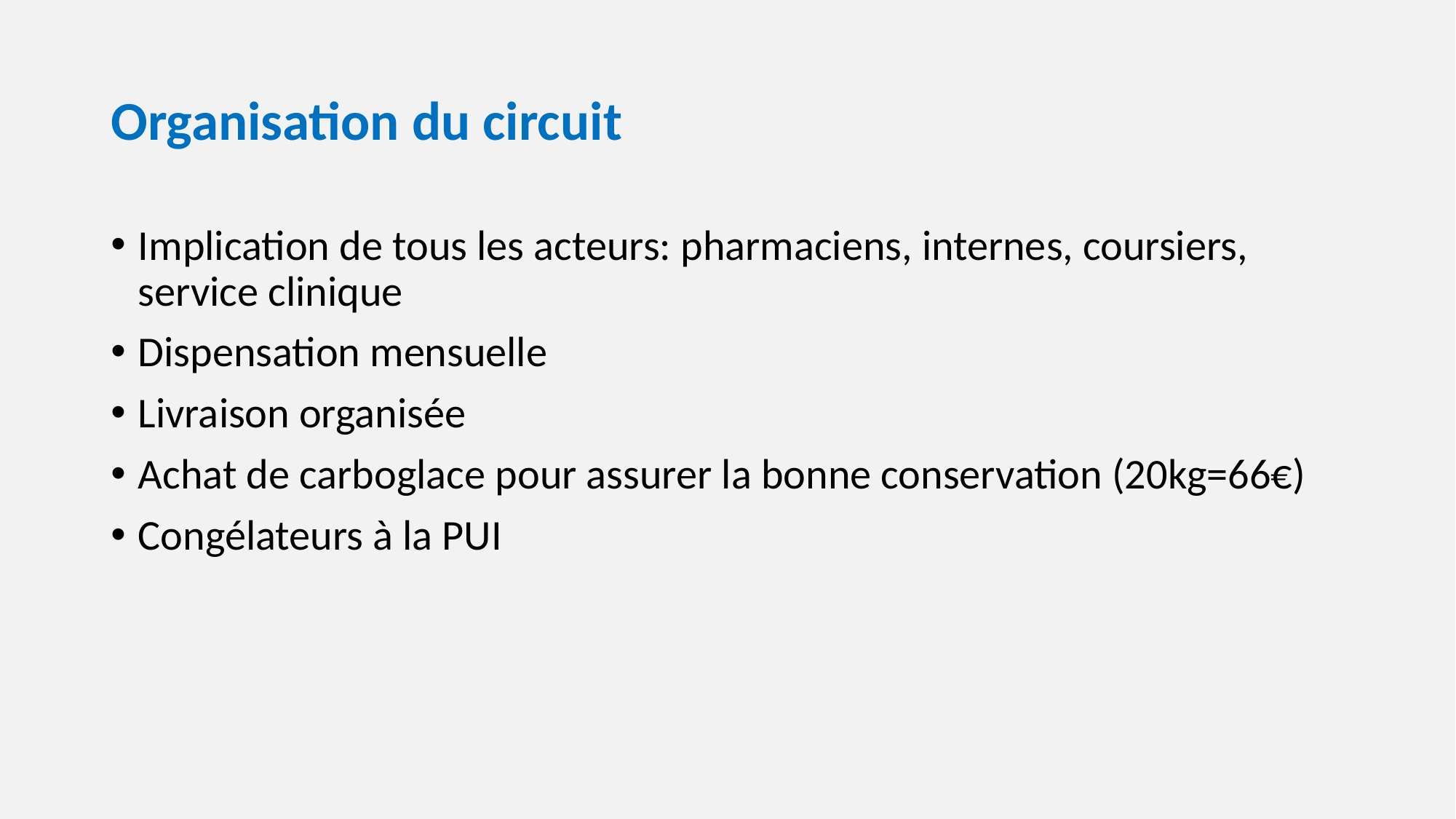

# Organisation du circuit
Implication de tous les acteurs: pharmaciens, internes, coursiers, service clinique
Dispensation mensuelle
Livraison organisée
Achat de carboglace pour assurer la bonne conservation (20kg=66€)
Congélateurs à la PUI